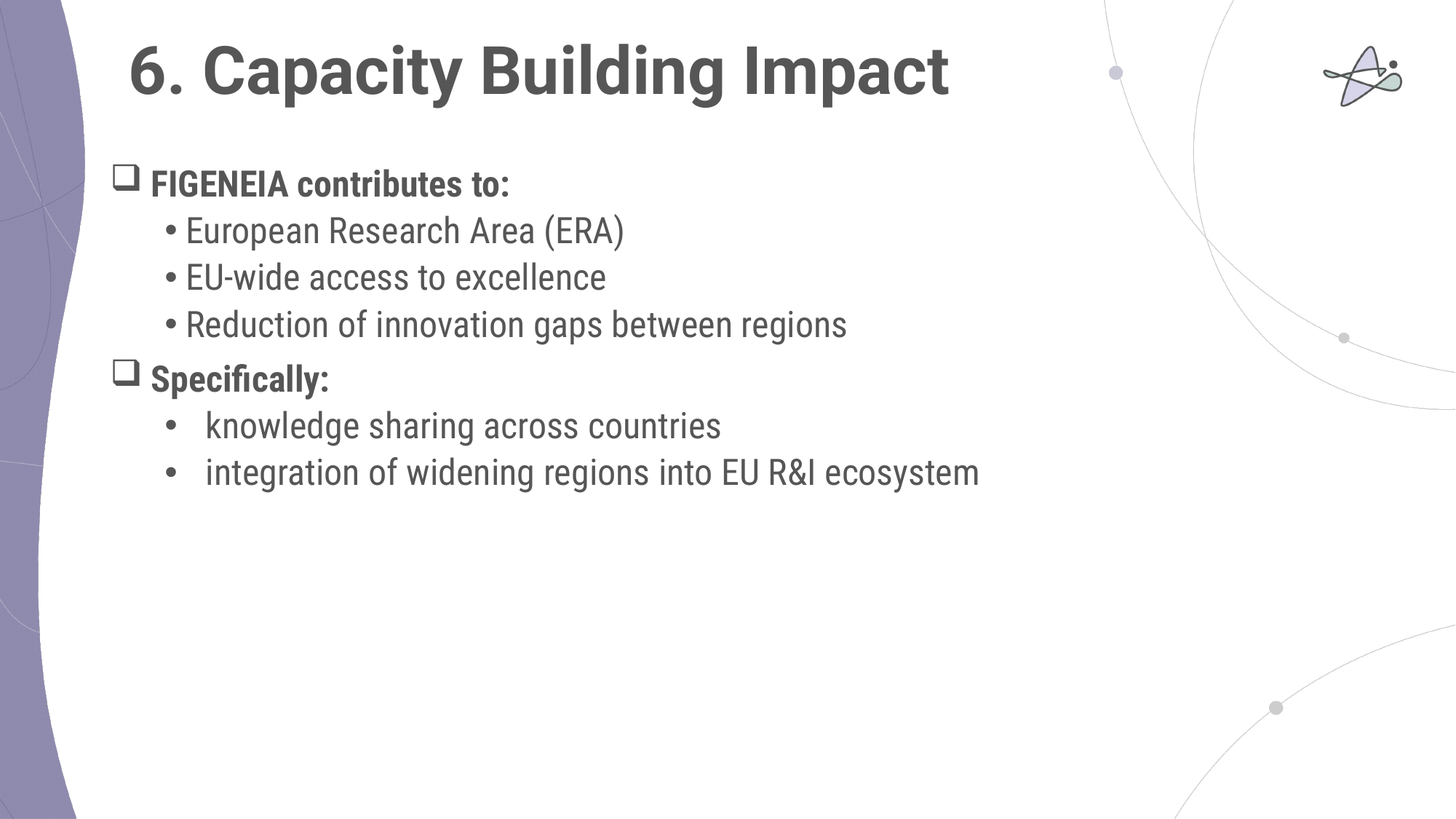

# 6. Capacity Building Impact
FIGENEIA contributes to:
 European Research Area (ERA)
 EU-wide access to excellence
 Reduction of innovation gaps between regions
Specifically:
knowledge sharing across countries
integration of widening regions into EU R&I ecosystem